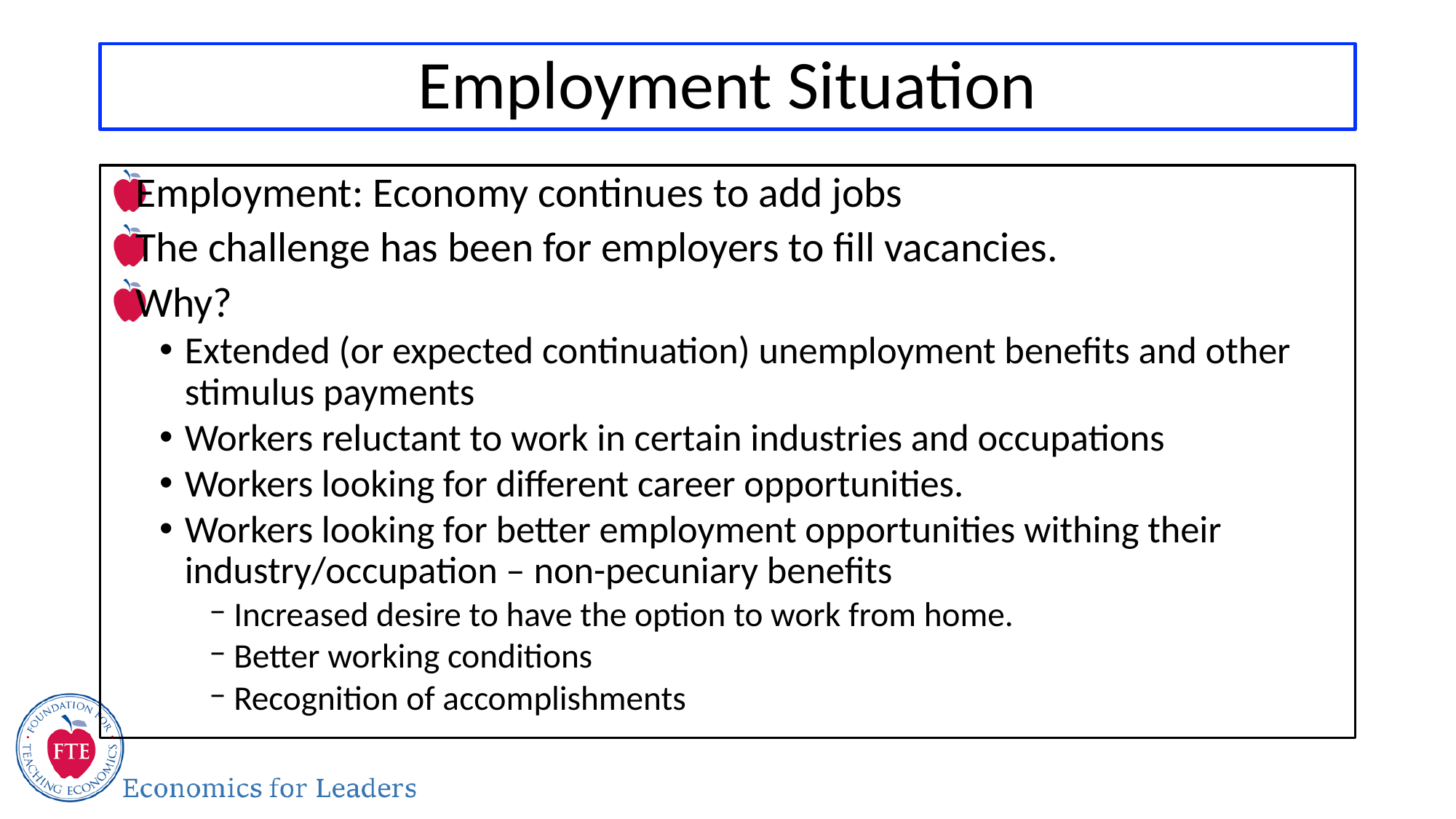

# Employment Situation
Employment: Economy continues to add jobs
The challenge has been for employers to fill vacancies.
Why?
Extended (or expected continuation) unemployment benefits and other stimulus payments
Workers reluctant to work in certain industries and occupations
Workers looking for different career opportunities.
Workers looking for better employment opportunities withing their industry/occupation – non-pecuniary benefits
Increased desire to have the option to work from home.
Better working conditions
Recognition of accomplishments